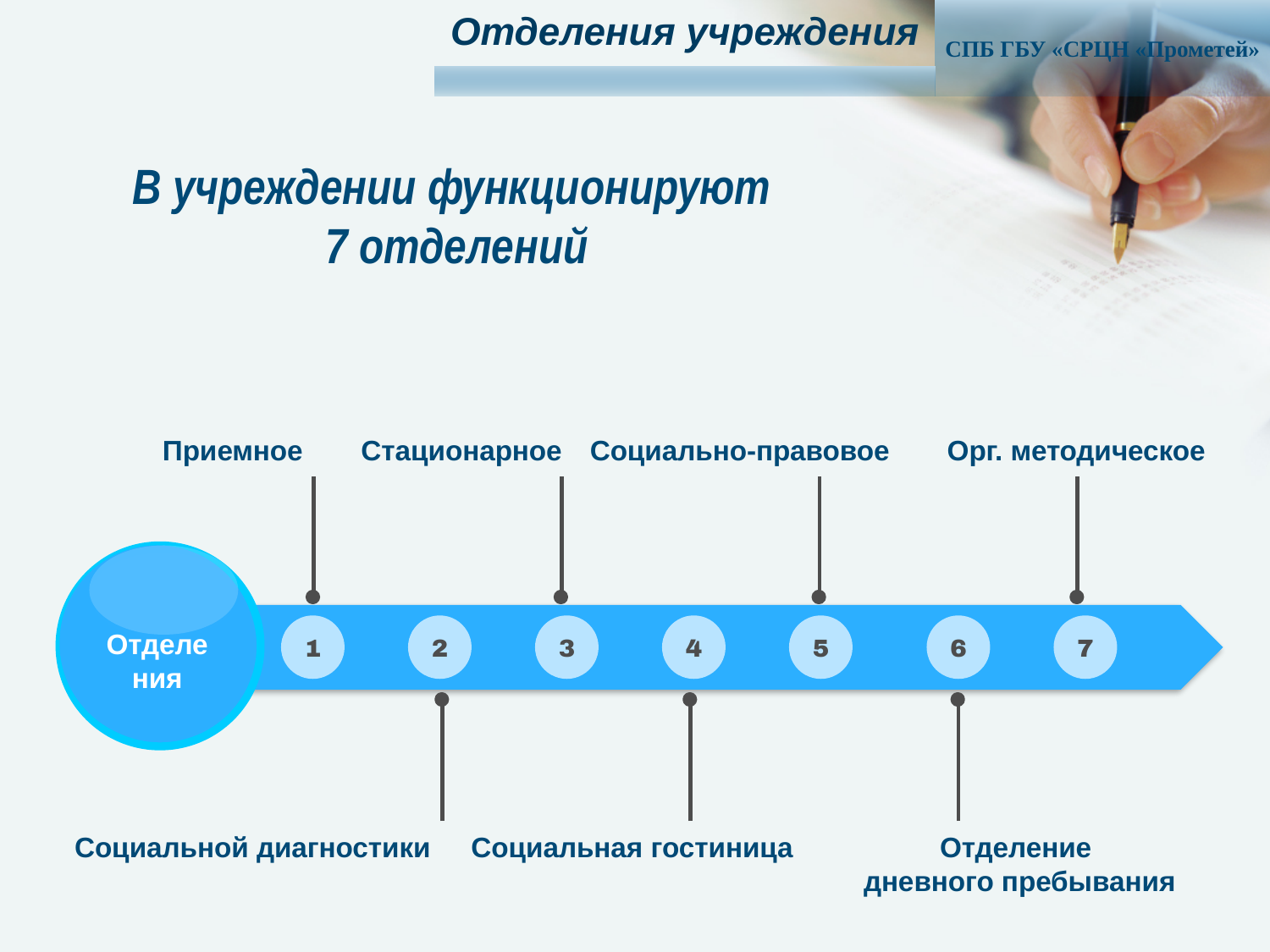

Отделения учреждения
СПБ ГБУ «CРЦН «Прометей»

В учреждении функционируют
 7 отделений
Приемное
Стационарное
Социально-правовое
Орг. методическое

Отделения

1
2
3
4
5
6
7

Социальной диагностики
Социальная гостиница
Отделение
дневного пребывания